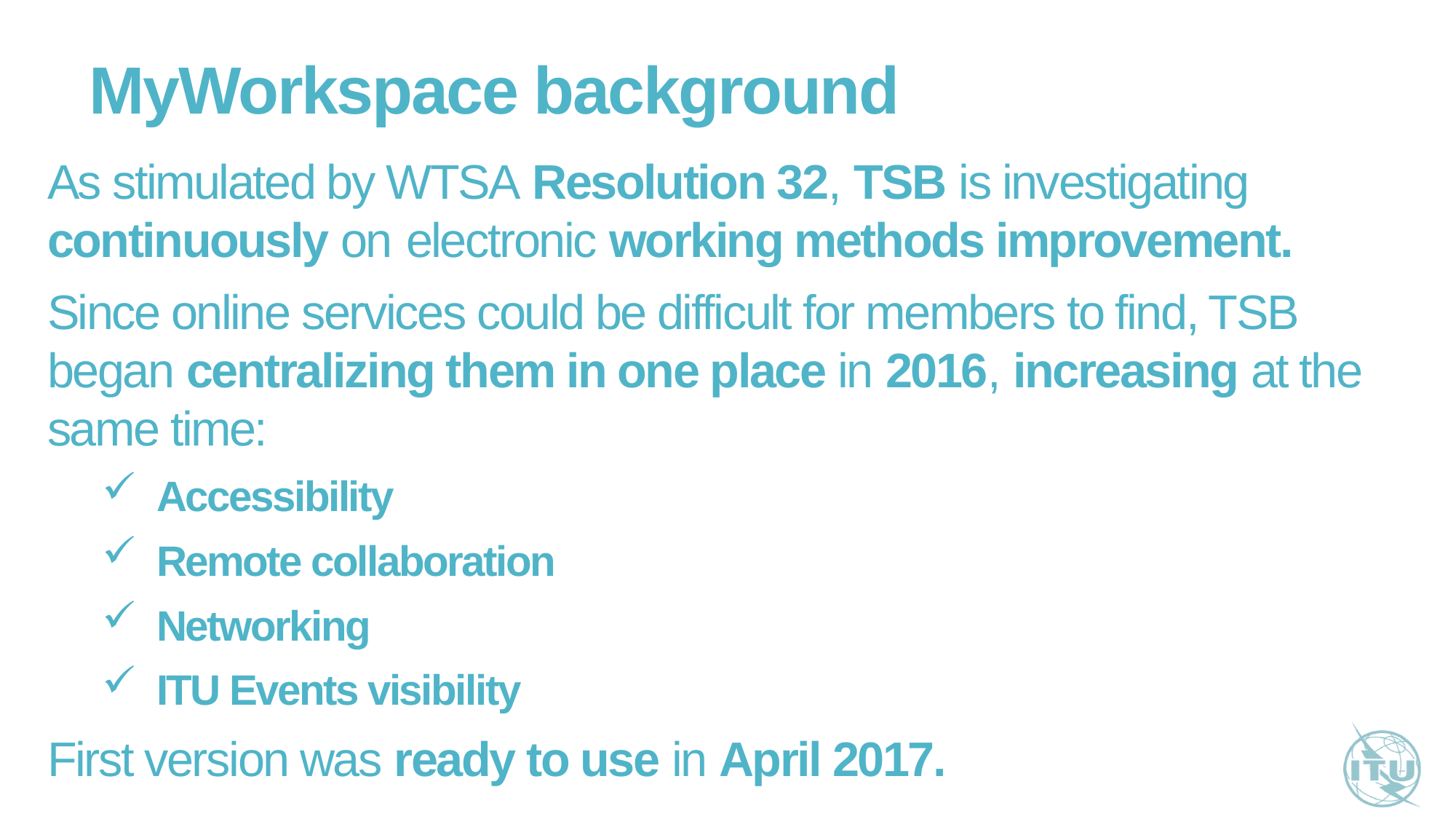

MyWorkspace background
As stimulated by WTSA Resolution 32, TSB is investigating continuously on electronic working methods improvement.
Since online services could be difficult for members to find, TSB began centralizing them in one place in 2016, increasing at the same time:
Accessibility
Remote collaboration
Networking
ITU Events visibility
First version was ready to use in April 2017.